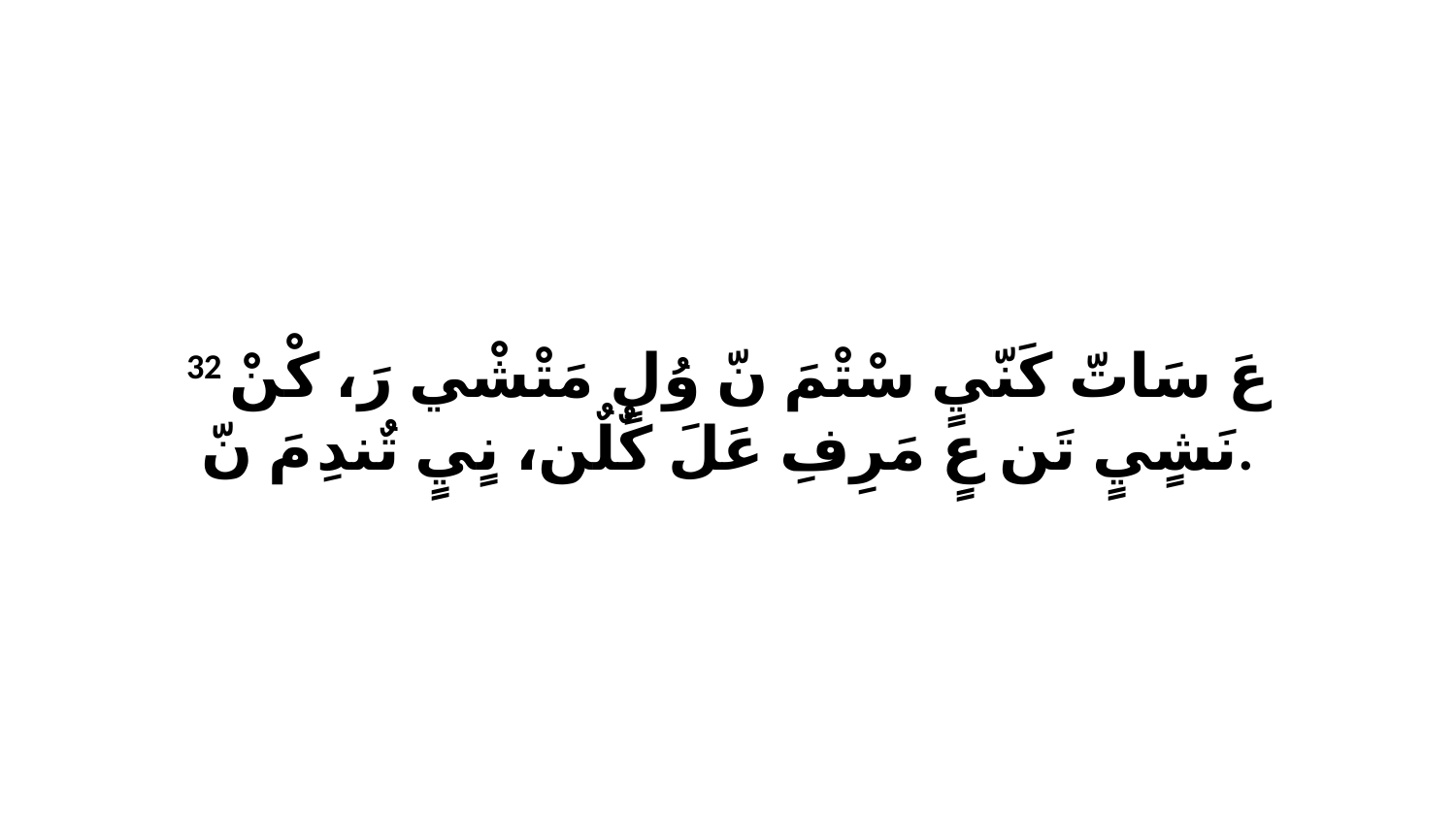

32 عَ سَاتّ كَنّيٍ سْتْمَ نّ وُلٍ مَتْشْي رَ، كْنْ نَشٍيٍ تَن عٍ مَرِفِ عَلَ كٌلٌن، نٍيٍ تٌندِ مَ نّ.